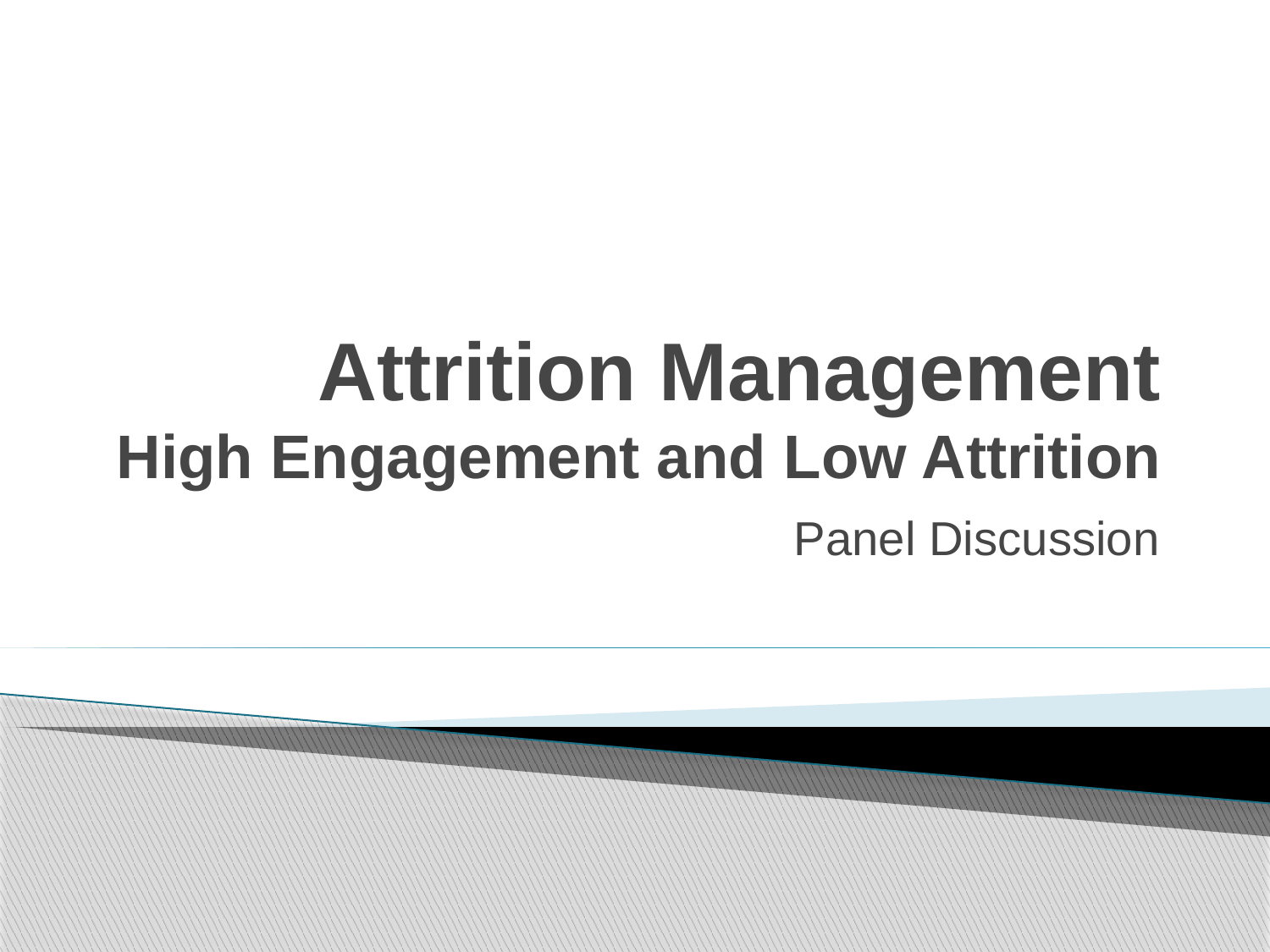

# Attrition Management High Engagement and Low Attrition
Panel Discussion